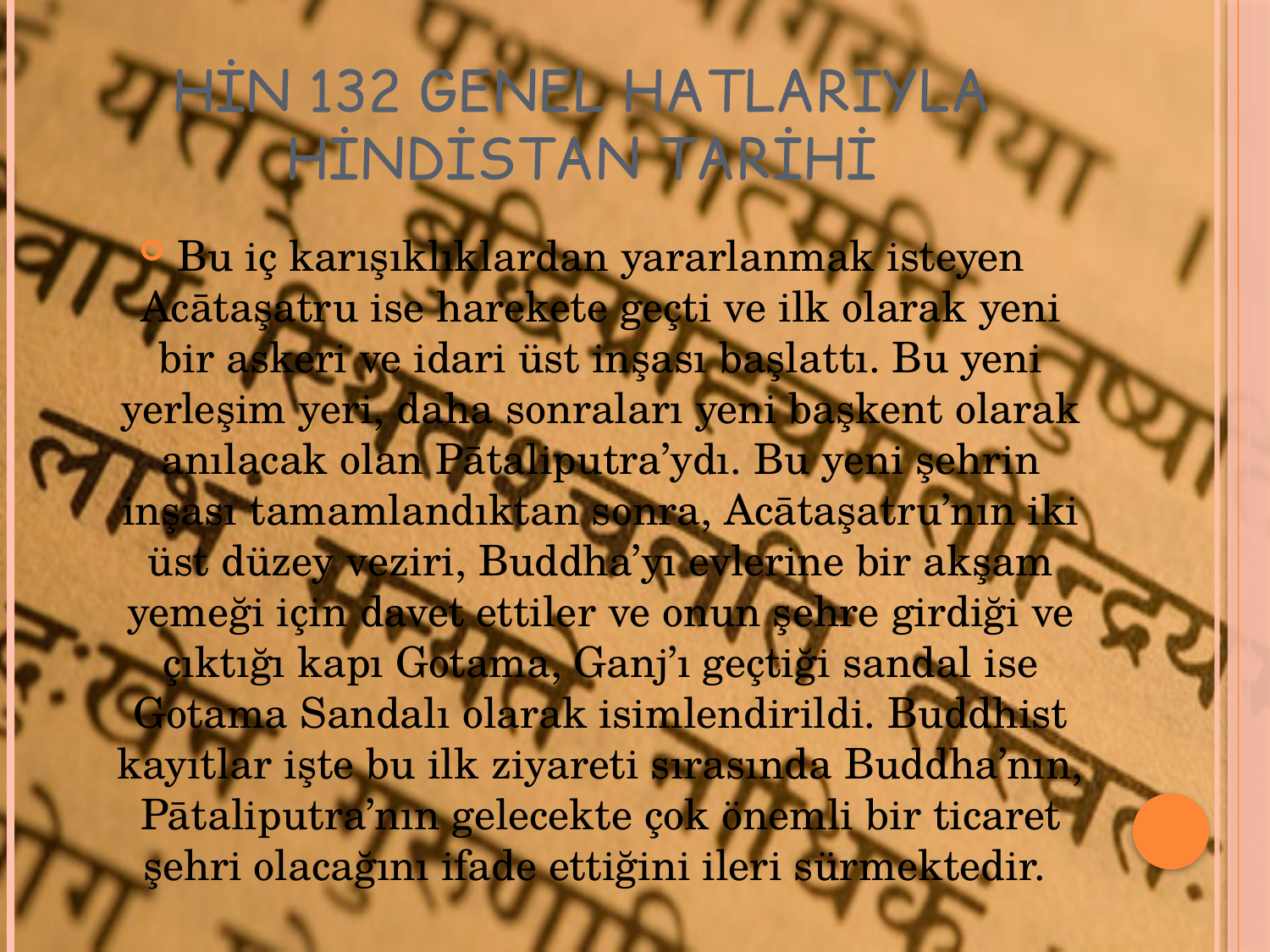

# HİN 132 GENEL HATLARIYLA HİNDİSTAN TARİHİ
Bu iç karışıklıklardan yararlanmak isteyen Acātaşatru ise harekete geçti ve ilk olarak yeni bir askeri ve idari üst inşası başlattı. Bu yeni yerleşim yeri, daha sonraları yeni başkent olarak anılacak olan Pātaliputra’ydı. Bu yeni şehrin inşası tamamlandıktan sonra, Acātaşatru’nın iki üst düzey veziri, Buddha’yı evlerine bir akşam yemeği için davet ettiler ve onun şehre girdiği ve çıktığı kapı Gotama, Ganj’ı geçtiği sandal ise Gotama Sandalı olarak isimlendirildi. Buddhist kayıtlar işte bu ilk ziyareti sırasında Buddha’nın, Pātaliputra’nın gelecekte çok önemli bir ticaret şehri olacağını ifade ettiğini ileri sürmektedir.